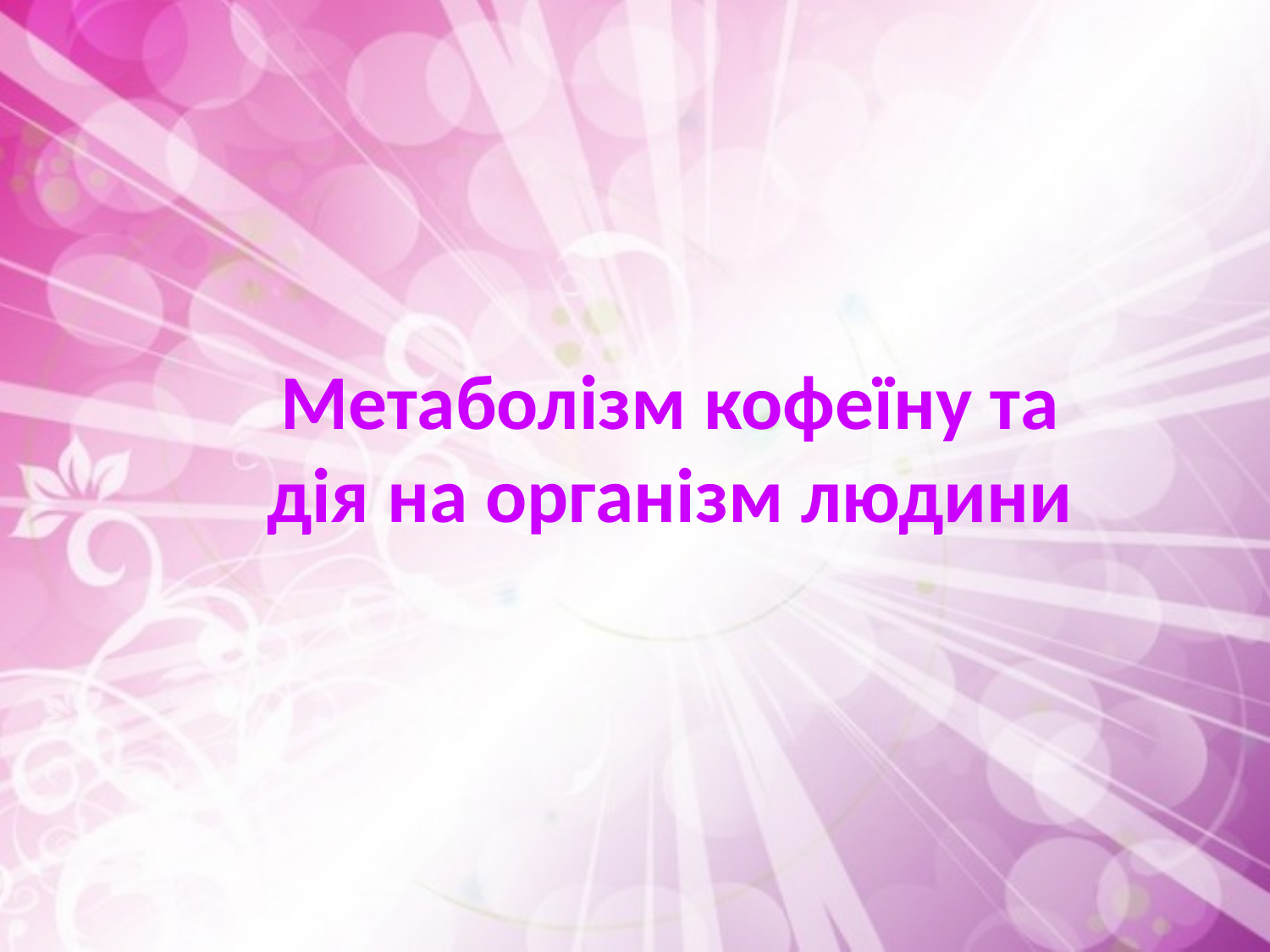

Метаболізм кофеїну та дія на організм людини